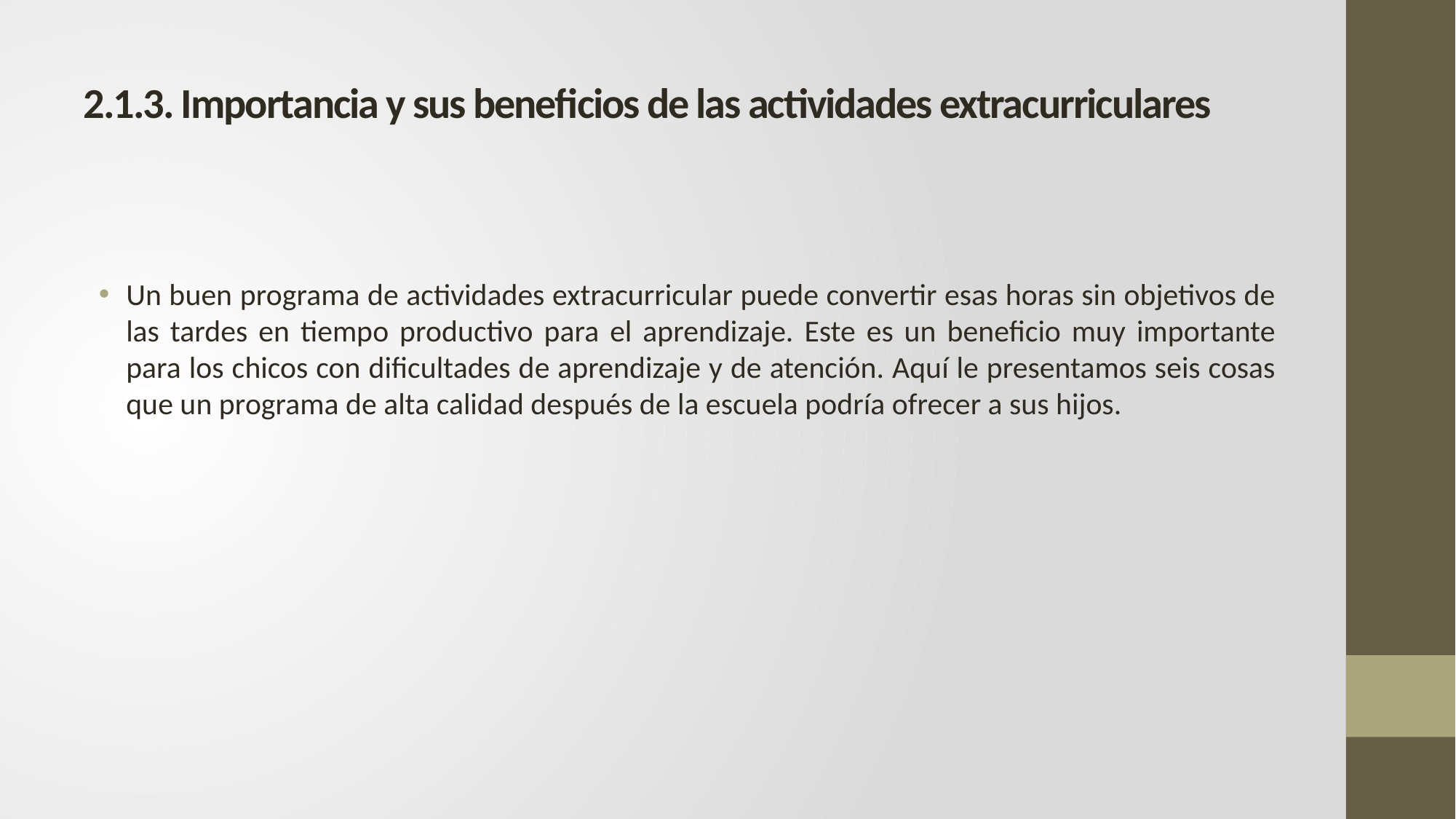

# 2.1.3. Importancia y sus beneficios de las actividades extracurriculares
Un buen programa de actividades extracurricular puede convertir esas horas sin objetivos de las tardes en tiempo productivo para el aprendizaje. Este es un beneficio muy importante para los chicos con dificultades de aprendizaje y de atención. Aquí le presentamos seis cosas que un programa de alta calidad después de la escuela podría ofrecer a sus hijos.